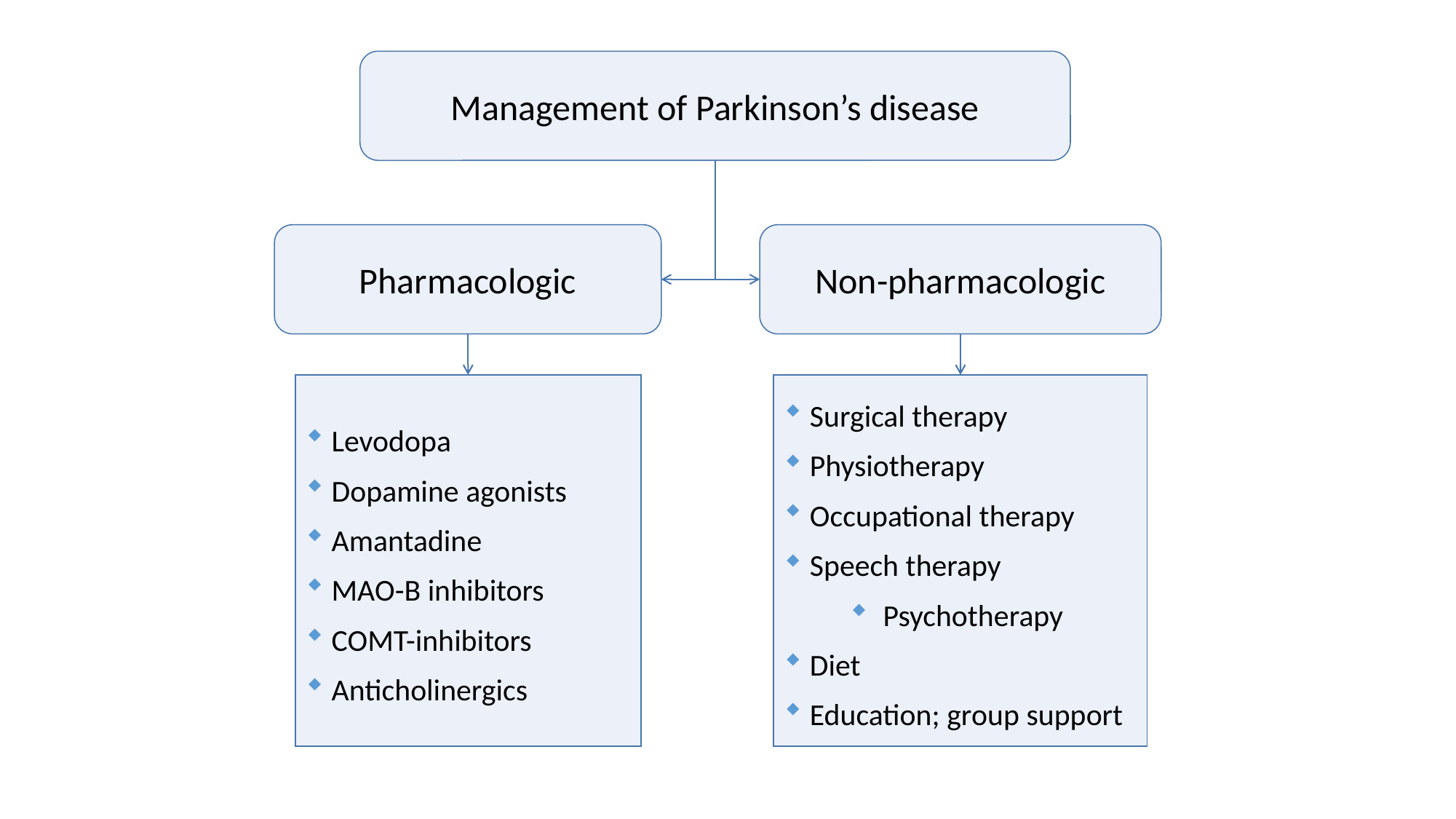

Management of Parkinson’s disease
Pharmacologic
Non-pharmacologic
 Levodopa
 Dopamine agonists
 Amantadine
 MAO-B inhibitors
 COMT-inhibitors
 Anticholinergics
 Surgical therapy
 Physiotherapy
 Occupational therapy
 Speech therapy
 Psychotherapy
 Diet
 Education; group support